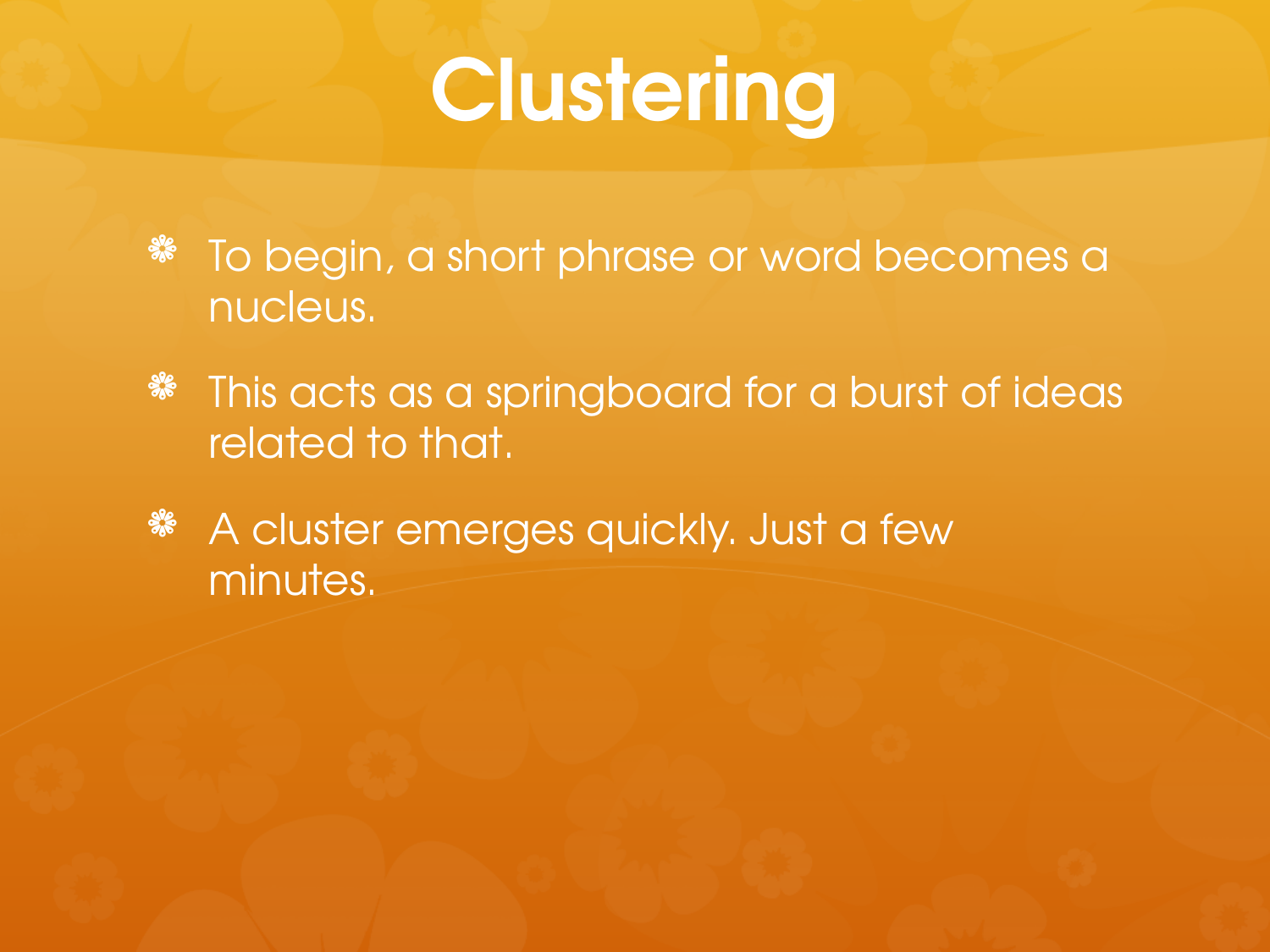

# Clustering
To begin, a short phrase or word becomes a nucleus.
This acts as a springboard for a burst of ideas related to that.
A cluster emerges quickly. Just a few minutes.